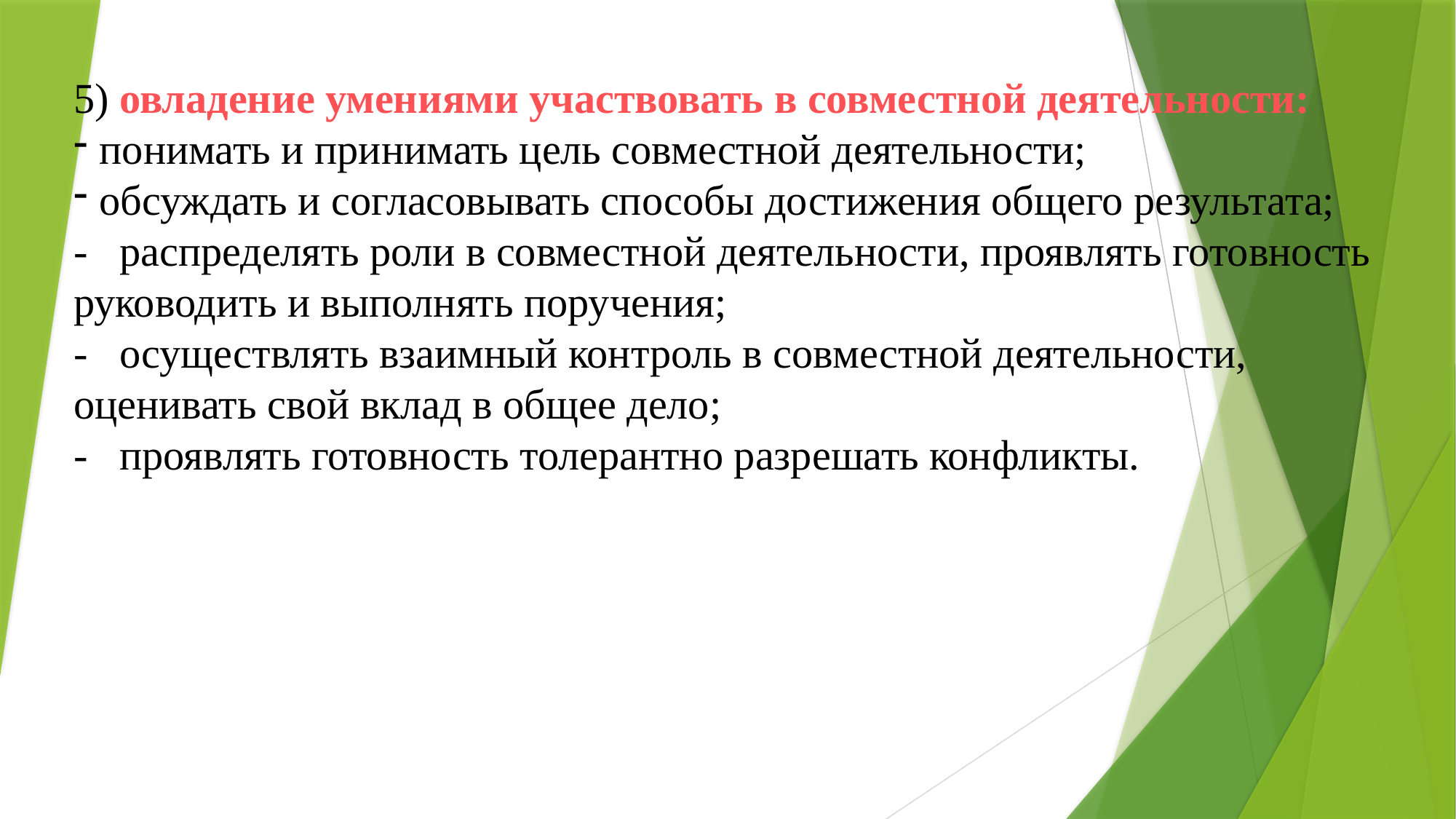

5) овладение умениями участвовать в совместной деятельности:
понимать и принимать цель совместной деятельности;
обсуждать и согласовывать способы достижения общего результата;
-   распределять роли в совместной деятельности, проявлять готовность руководить и выполнять поручения;
-   осуществлять взаимный контроль в совместной деятельности, оценивать свой вклад в общее дело;
-   проявлять готовность толерантно разрешать конфликты.